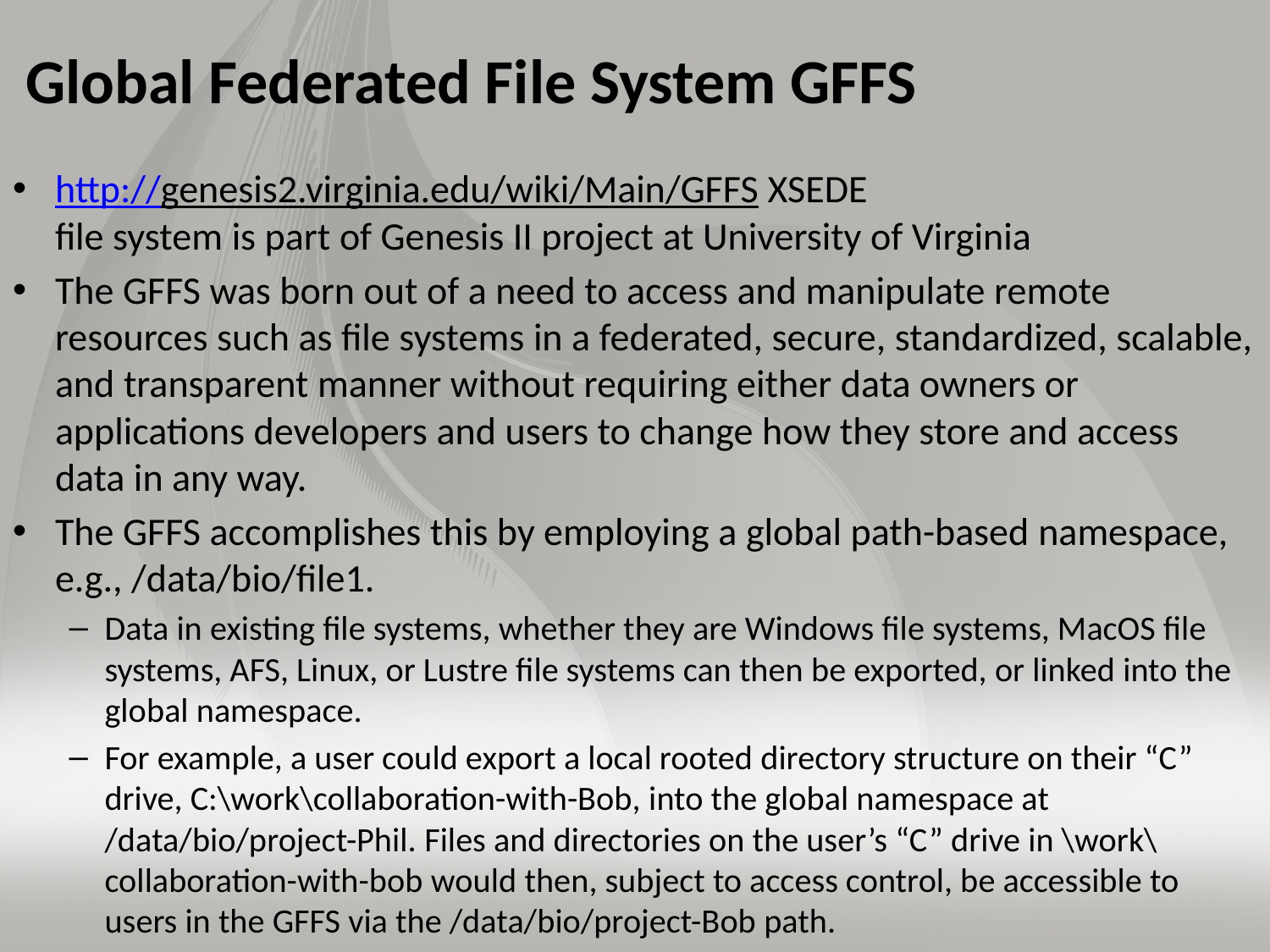

# Global Federated File System GFFS
http://genesis2.virginia.edu/wiki/Main/GFFS XSEDE
file system is part of Genesis II project at University of Virginia
The GFFS was born out of a need to access and manipulate remote resources such as file systems in a federated, secure, standardized, scalable, and transparent manner without requiring either data owners or applications developers and users to change how they store and access data in any way.
The GFFS accomplishes this by employing a global path-based namespace, e.g., /data/bio/file1.
Data in existing file systems, whether they are Windows file systems, MacOS file systems, AFS, Linux, or Lustre file systems can then be exported, or linked into the global namespace.
For example, a user could export a local rooted directory structure on their “C” drive, C:\work\collaboration-with-Bob, into the global namespace at /data/bio/project-Phil. Files and directories on the user’s “C” drive in \work\collaboration-with-bob would then, subject to access control, be accessible to users in the GFFS via the /data/bio/project-Bob path.